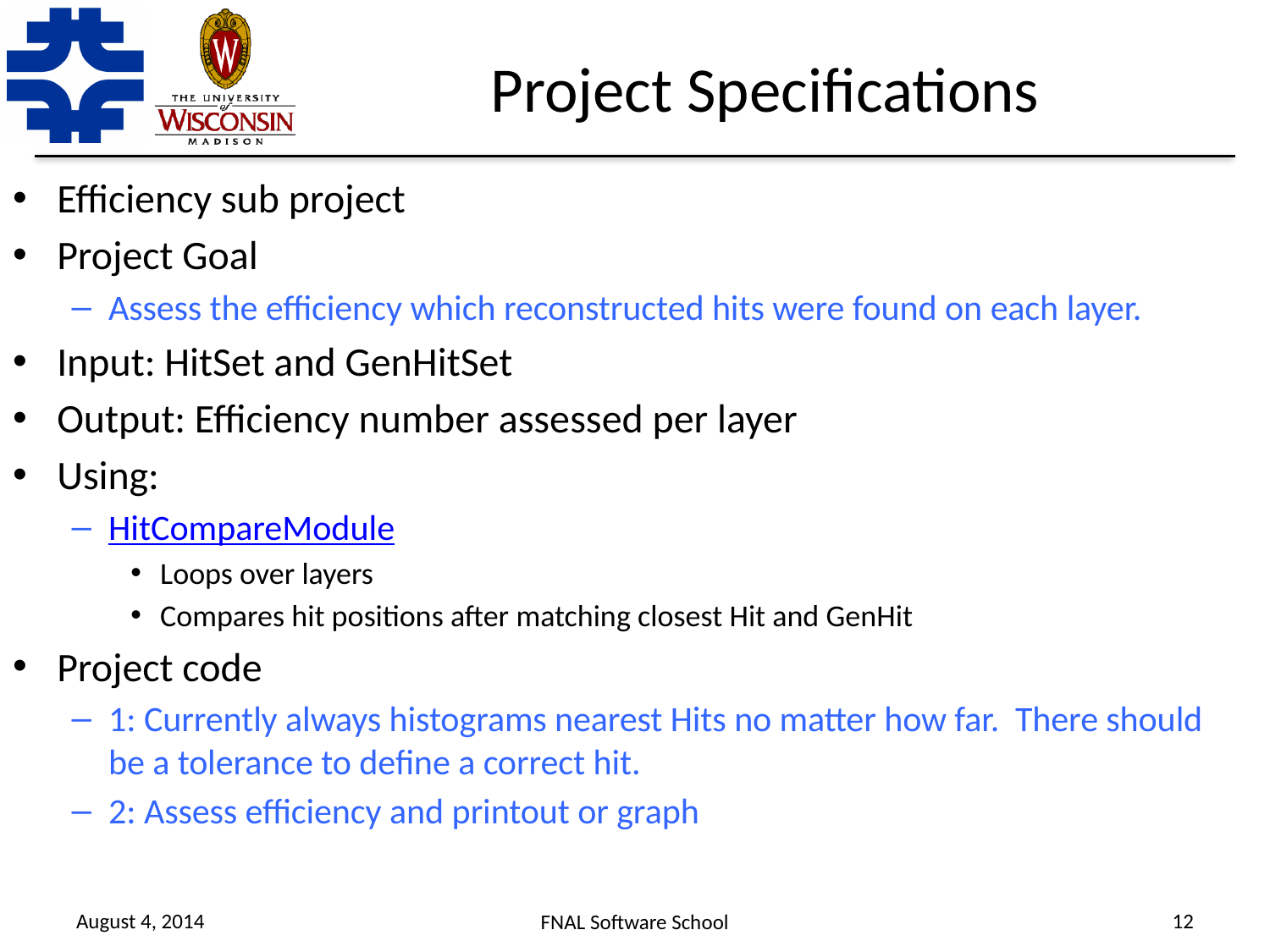

# Project Specifications
Efficiency sub project
Project Goal
Assess the efficiency which reconstructed hits were found on each layer.
Input: HitSet and GenHitSet
Output: Efficiency number assessed per layer
Using:
HitCompareModule
Loops over layers
Compares hit positions after matching closest Hit and GenHit
Project code
1: Currently always histograms nearest Hits no matter how far.  There should be a tolerance to define a correct hit.
2: Assess efficiency and printout or graph

August 4, 2014
12
FNAL Software School